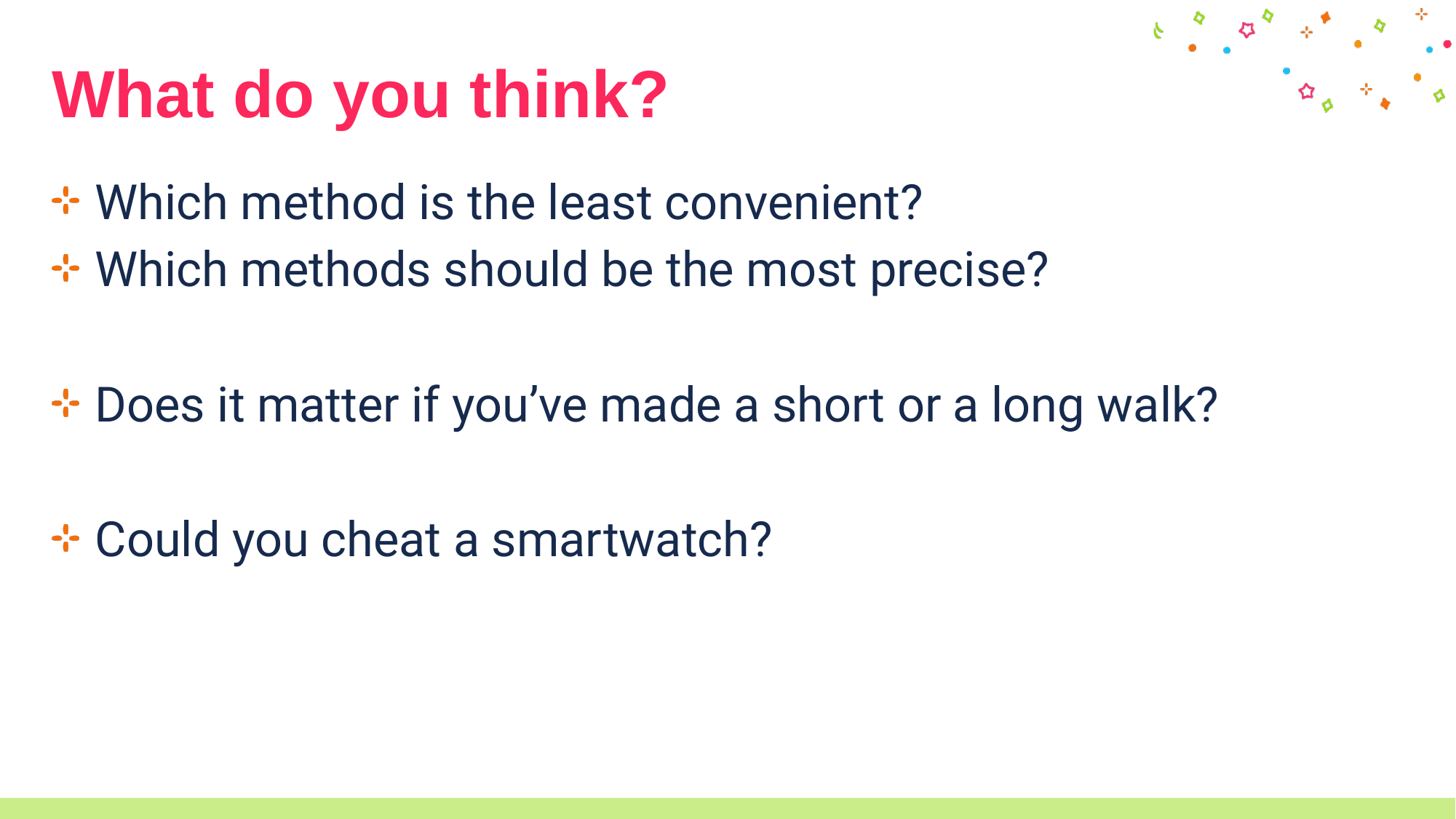

# What do you think?
Which method is the least convenient?
Which methods should be the most precise?

Does it matter if you’ve made a short or a long walk?

Could you cheat a smartwatch?